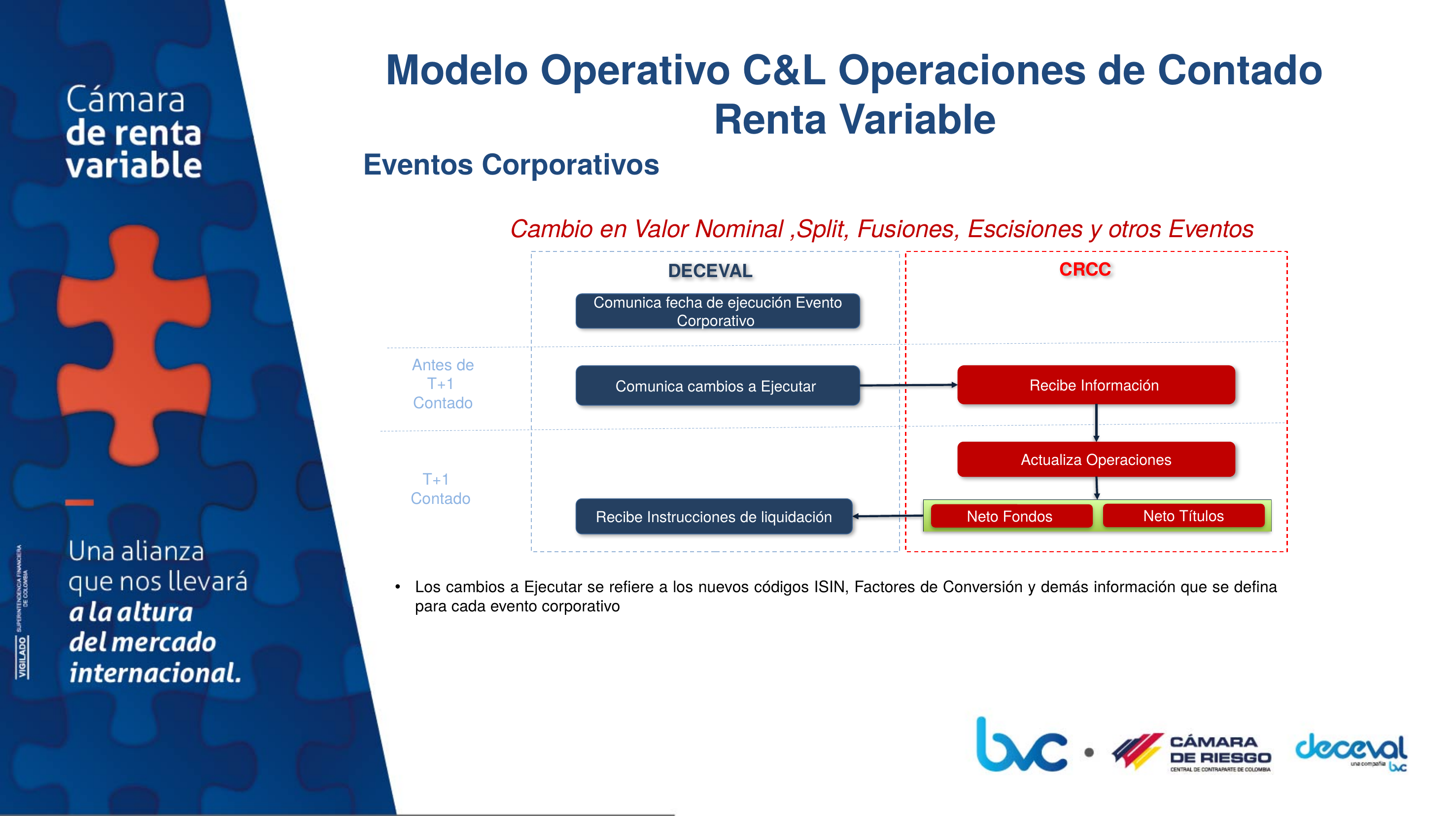

# Modelo Operativo C&L Operaciones de Contado Renta Variable
Eventos Corporativos
Cambio en Valor Nominal ,Split, Fusiones, Escisiones y otros Eventos

CRCC
DECEVAL
Comunica fecha de ejecución Evento Corporativo
Antes de
T+1
Contado
Recibe Información
Comunica cambios a Ejecutar
T+1
Contado
Actualiza Operaciones
Recibe Instrucciones de liquidación

Neto Títulos
Neto Fondos
Los cambios a Ejecutar se refiere a los nuevos códigos ISIN, Factores de Conversión y demás información que se defina para cada evento corporativo